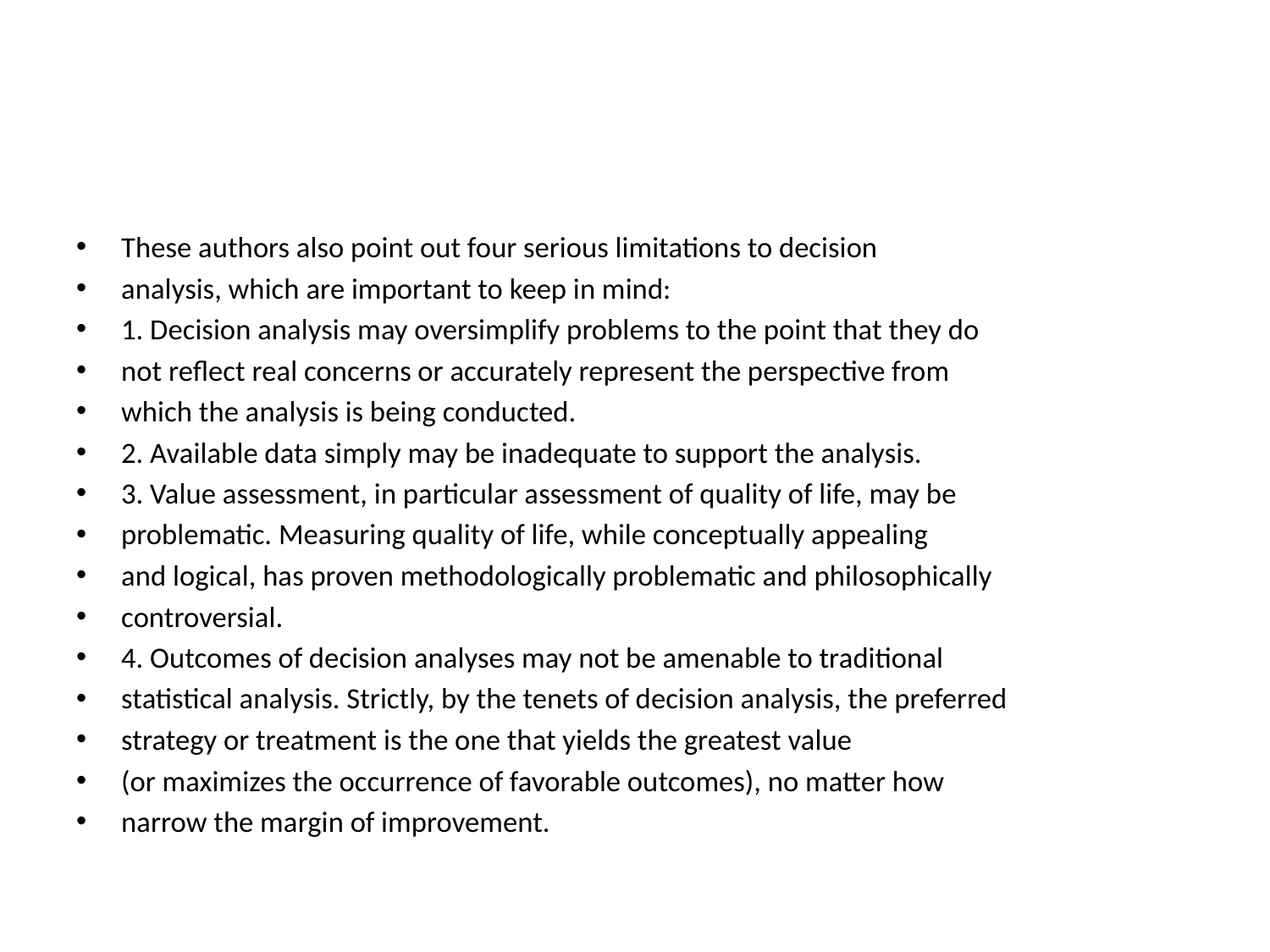

#
These authors also point out four serious limitations to decision
analysis, which are important to keep in mind:
1. Decision analysis may oversimplify problems to the point that they do
not reflect real concerns or accurately represent the perspective from
which the analysis is being conducted.
2. Available data simply may be inadequate to support the analysis.
3. Value assessment, in particular assessment of quality of life, may be
problematic. Measuring quality of life, while conceptually appealing
and logical, has proven methodologically problematic and philosophically
controversial.
4. Outcomes of decision analyses may not be amenable to traditional
statistical analysis. Strictly, by the tenets of decision analysis, the preferred
strategy or treatment is the one that yields the greatest value
(or maximizes the occurrence of favorable outcomes), no matter how
narrow the margin of improvement.